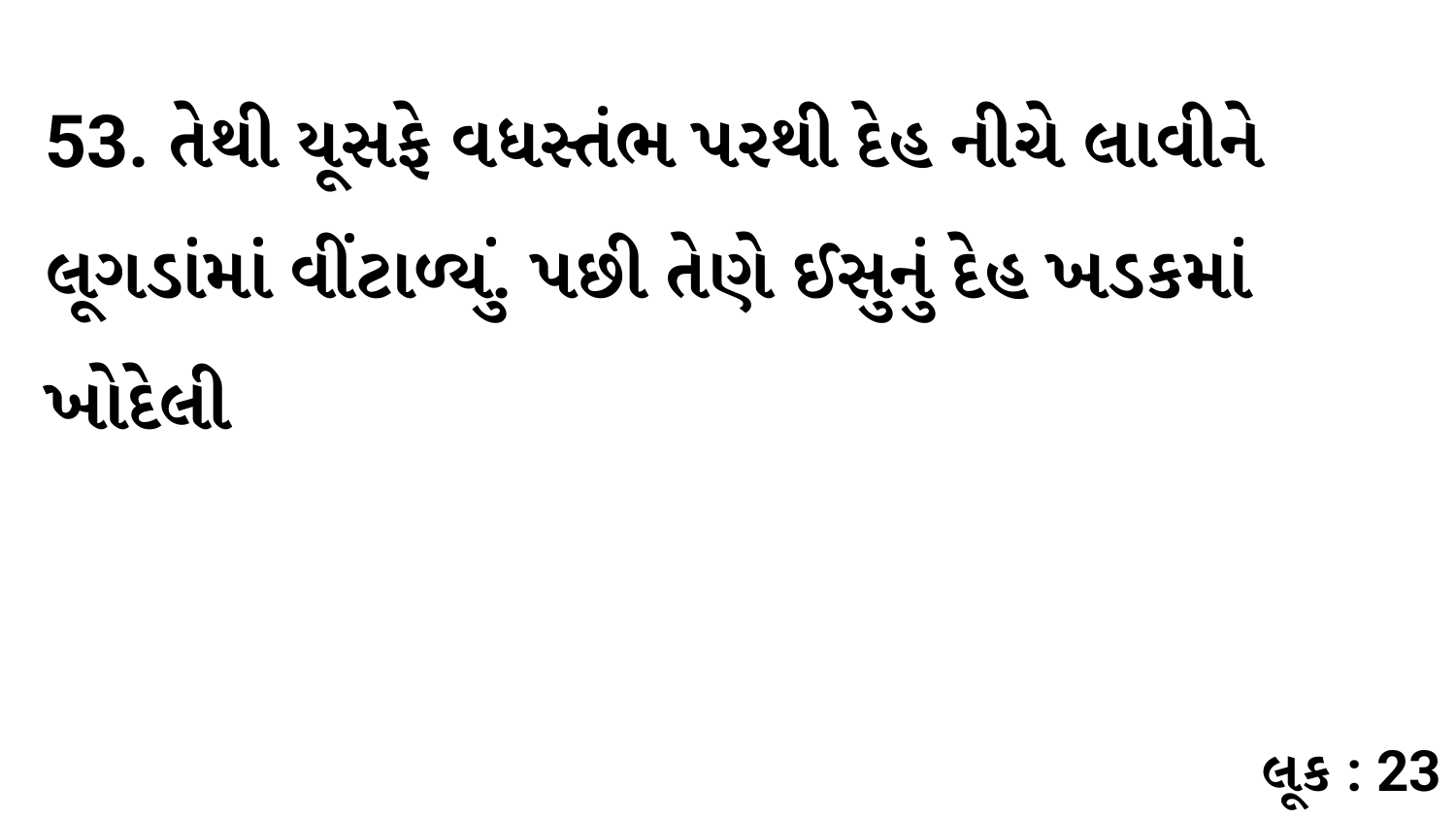

53. તેથી યૂસફે વધસ્તંભ પરથી દેહ નીચે લાવીને લૂગડાંમાં વીંટાળ્યું. પછી તેણે ઈસુનું દેહ ખડકમાં ખોદેલી
લૂક : 23